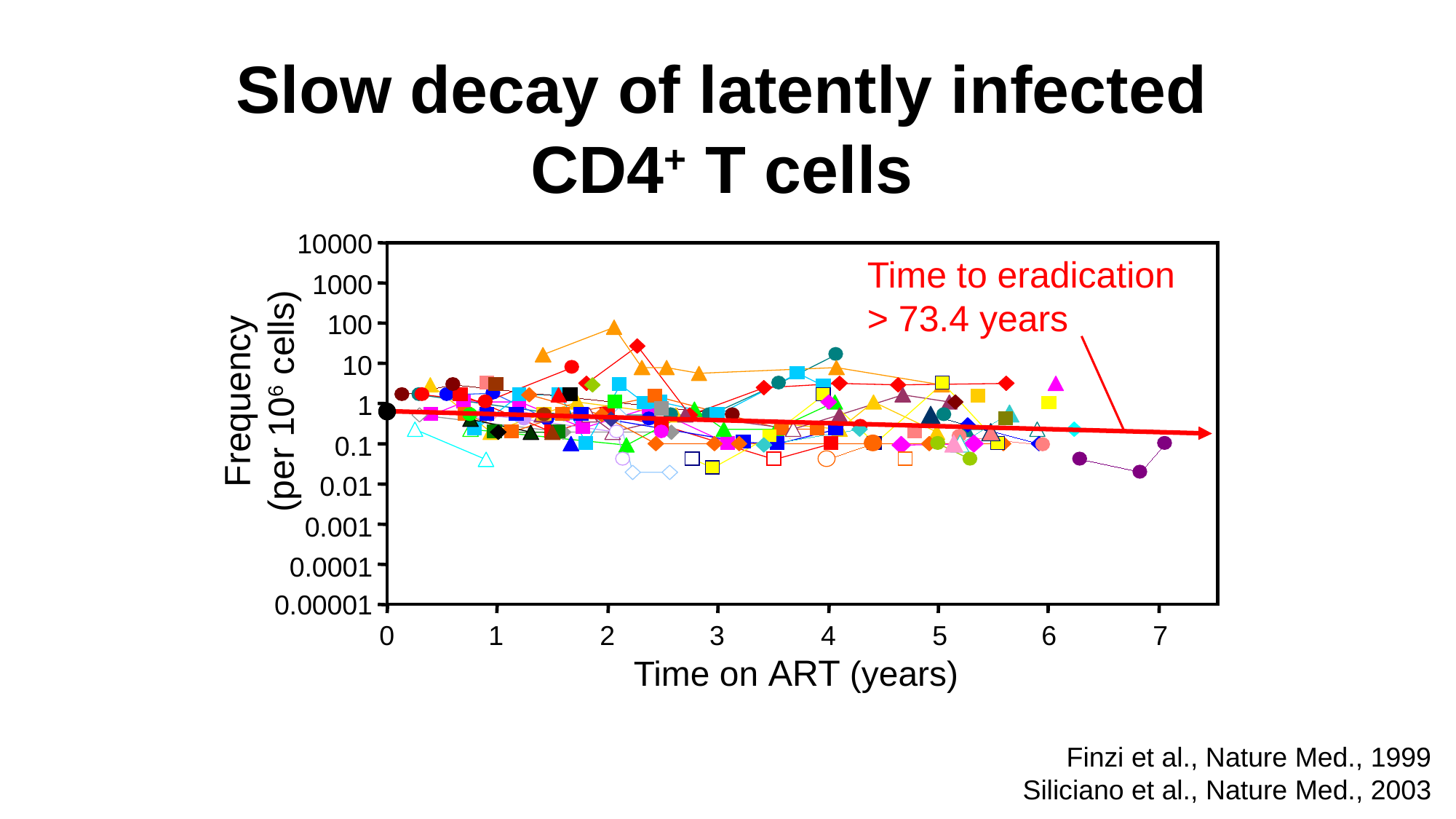

Slow decay of latently infected
CD4+ T cells
10000

Time to eradication
> 73.4 years
1000

100

-

10
Frequency
(per 106 cells)

1

0.1

0.01

0.001

0.0001

0.00001

0
1
2
3
4
5
6
7
Time on ART (years)
Finzi et al., Nature Med., 1999
Siliciano et al., Nature Med., 2003